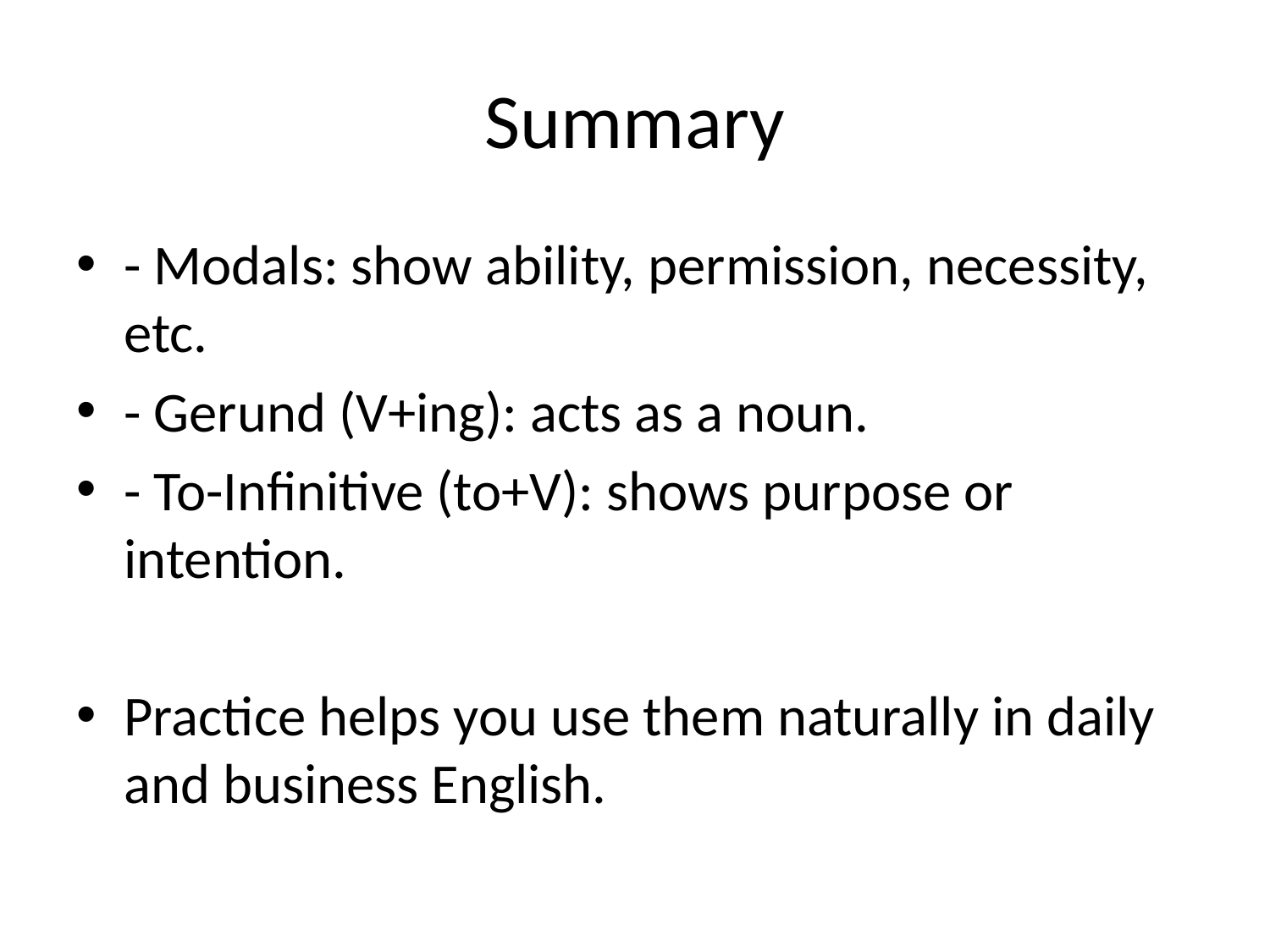

# Summary
- Modals: show ability, permission, necessity, etc.
- Gerund (V+ing): acts as a noun.
- To-Infinitive (to+V): shows purpose or intention.

Practice helps you use them naturally in daily and business English.